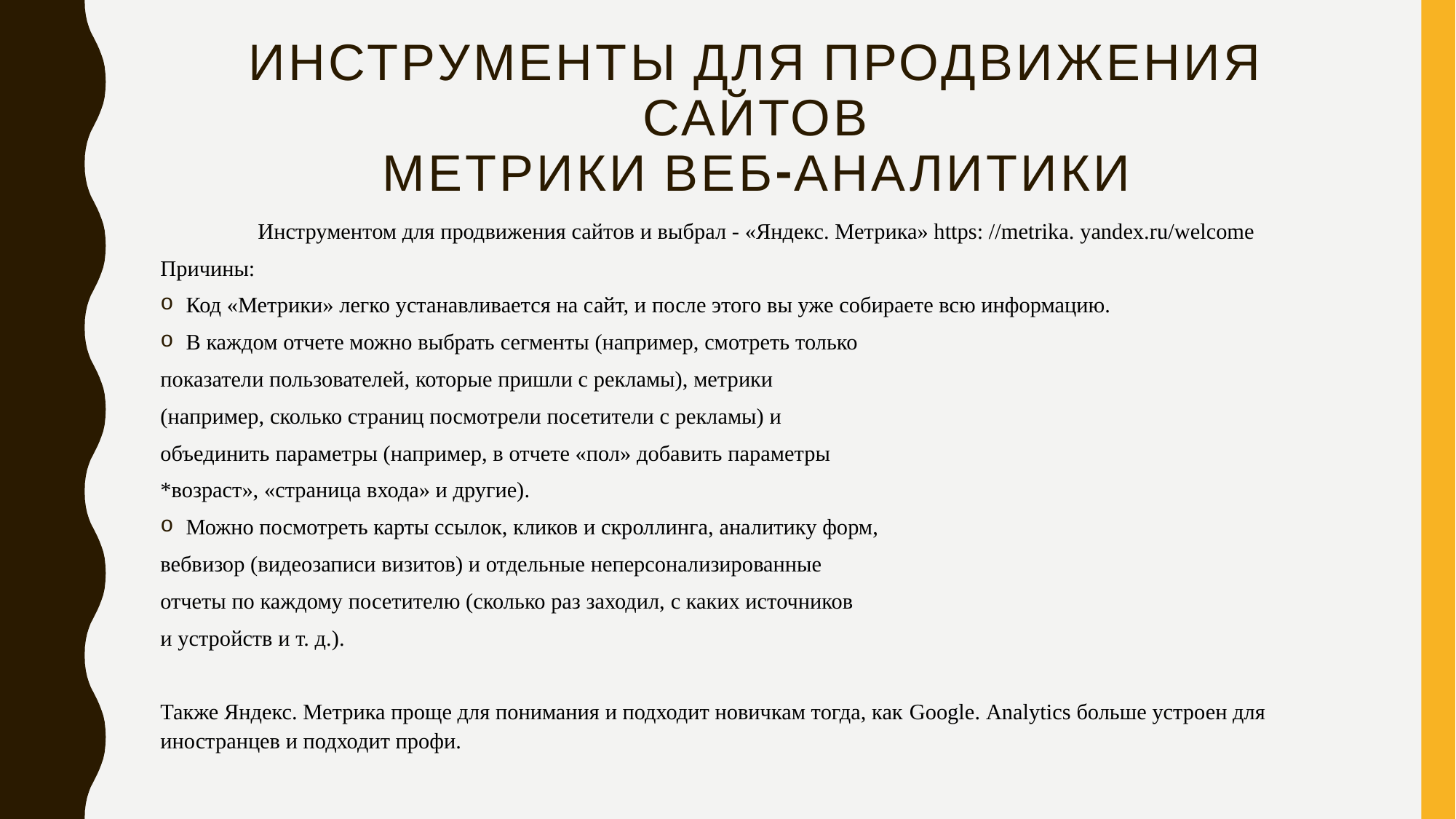

# инструменты для продвижения сайтов метрики веб-аналитики
Инструментом для продвижения сайтов и выбрал - «Яндекс. Метрика» https: //metrika. yandex.ru/welcome
Причины:
Код «Метрики» легко устанавливается на сайт, и после этого вы уже собираете всю информацию.
В каждом отчете можно выбрать сегменты (например, смотреть только
показатели пользователей, которые пришли с рекламы), метрики
(например, сколько страниц посмотрели посетители с рекламы) и
объединить параметры (например, в отчете «пол» добавить параметры
*возраст», «страница входа» и другие).
Можно посмотреть карты ссылок, кликов и скроллинга, аналитику форм,
вебвизор (видеозаписи визитов) и отдельные неперсонализированные
отчеты по каждому посетителю (сколько раз заходил, с каких источников
и устройств и т. д.).

Также Яндекс. Метрика проще для понимания и подходит новичкам тогда, как Google. Analytics больше устроен для иностранцев и подходит профи.